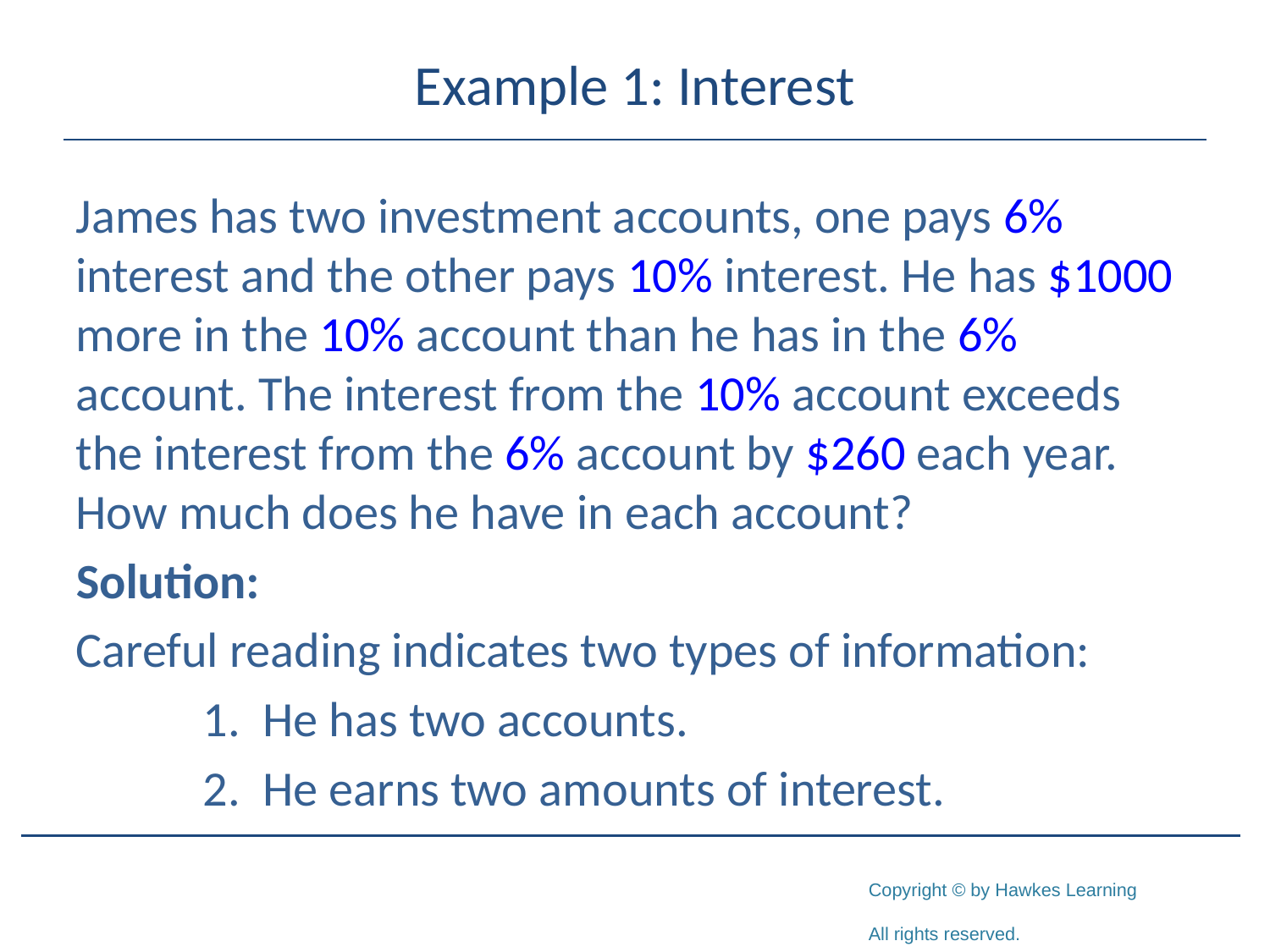

# Example 1: Interest
James has two investment accounts, one pays 6% interest and the other pays 10% interest. He has $1000 more in the 10% account than he has in the 6% account. The interest from the 10% account exceeds the interest from the 6% account by $260 each year. How much does he have in each account?
Solution:
Careful reading indicates two types of information:
	1.  He has two accounts.
	2.  He earns two amounts of interest.